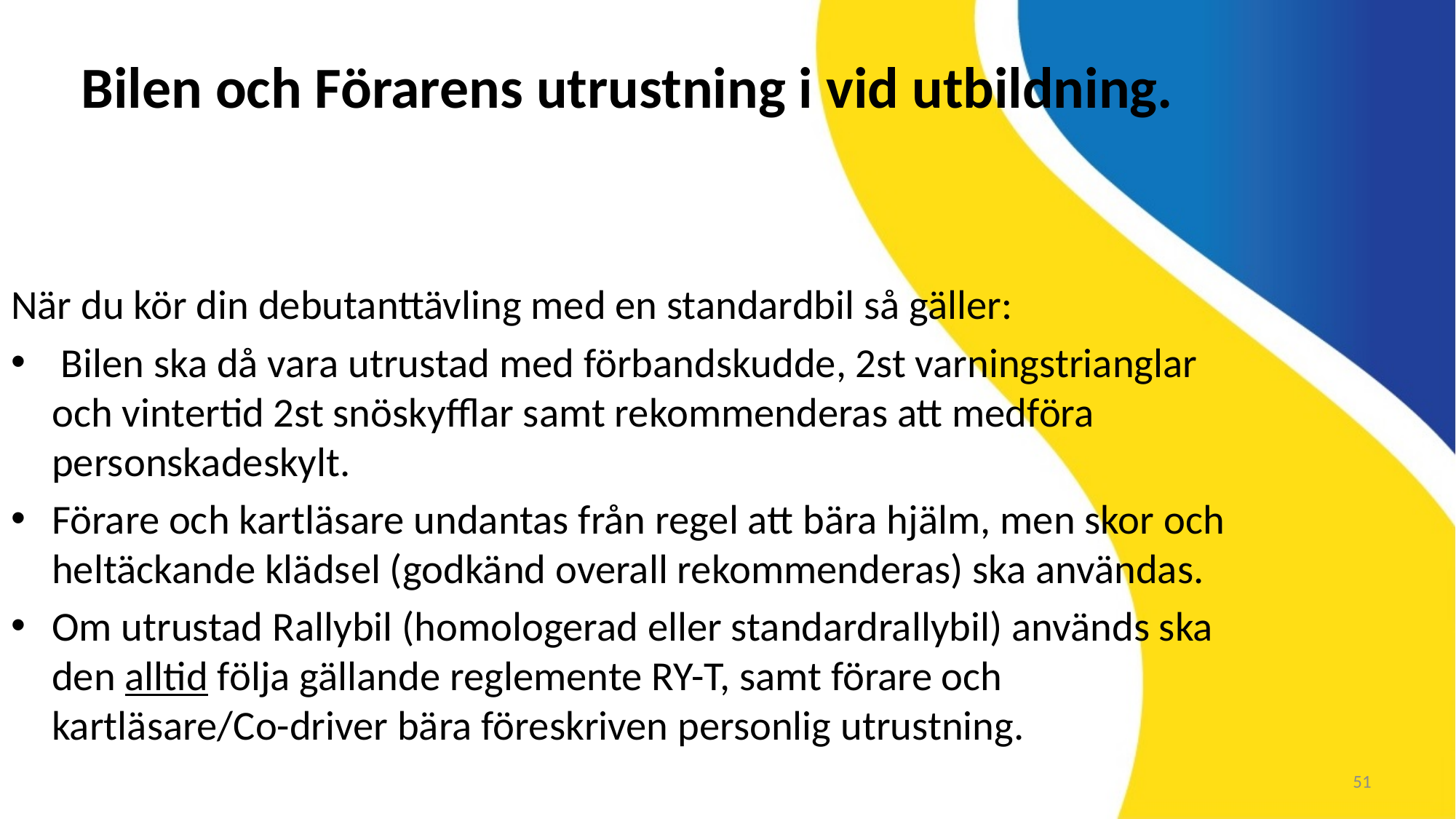

Bilen och Förarens utrustning i vid utbildning.
När du kör din debutanttävling med en standardbil så gäller:
 Bilen ska då vara utrustad med förbandskudde, 2st varningstrianglar och vintertid 2st snöskyfflar samt rekommenderas att medföra personskadeskylt.
Förare och kartläsare undantas från regel att bära hjälm, men skor och heltäckande klädsel (godkänd overall rekommenderas) ska användas.
Om utrustad Rallybil (homologerad eller standardrallybil) används ska den alltid följa gällande reglemente RY-T, samt förare och kartläsare/Co-driver bära föreskriven personlig utrustning.
51